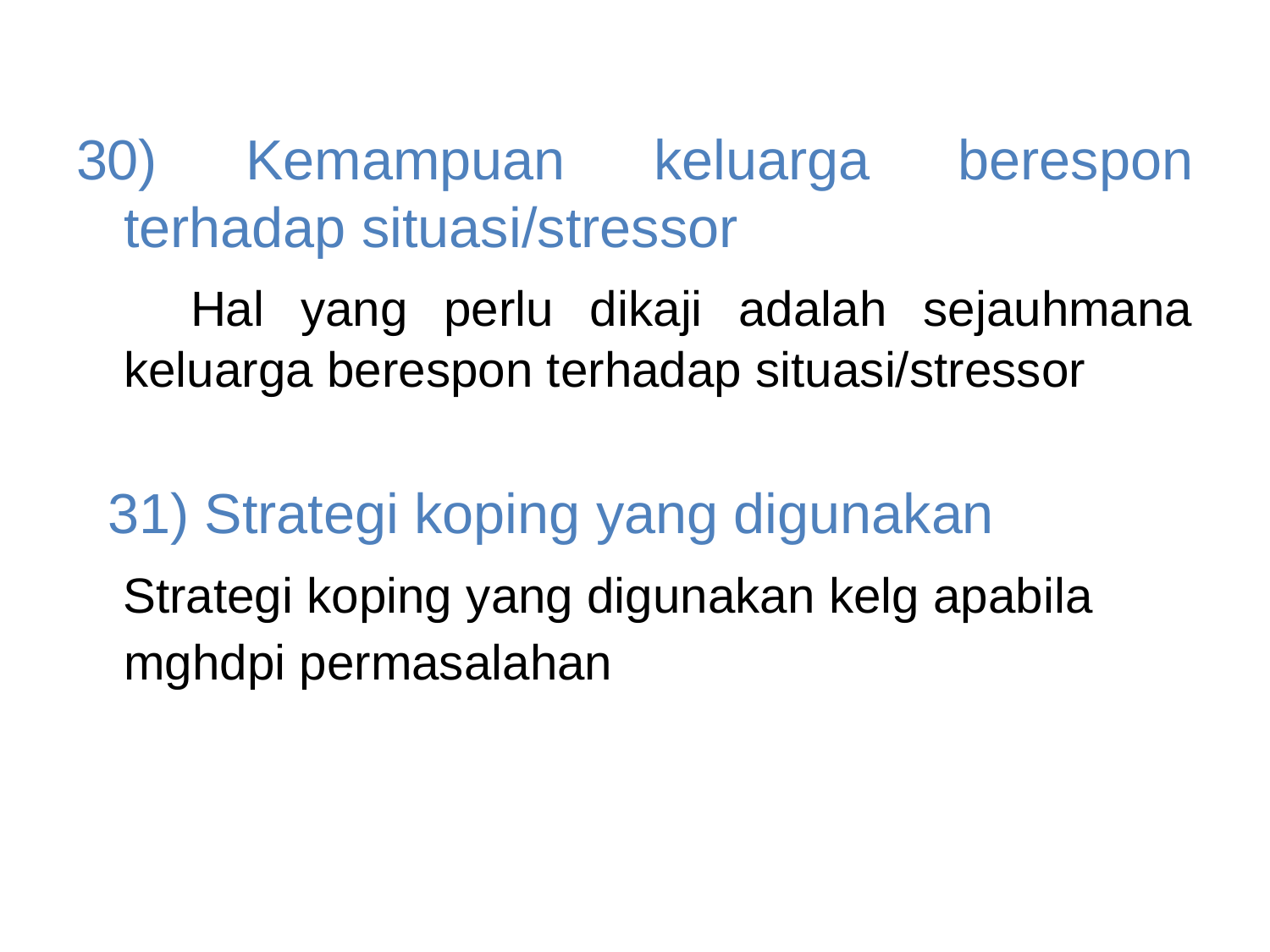

# 30) Kemampuan keluarga berespon terhadap situasi/stressor
   Hal yang perlu dikaji adalah sejauhmana keluarga berespon terhadap situasi/stressor

  31) Strategi koping yang digunakan
   Strategi koping yang digunakan kelg apabila    mghdpi permasalahan